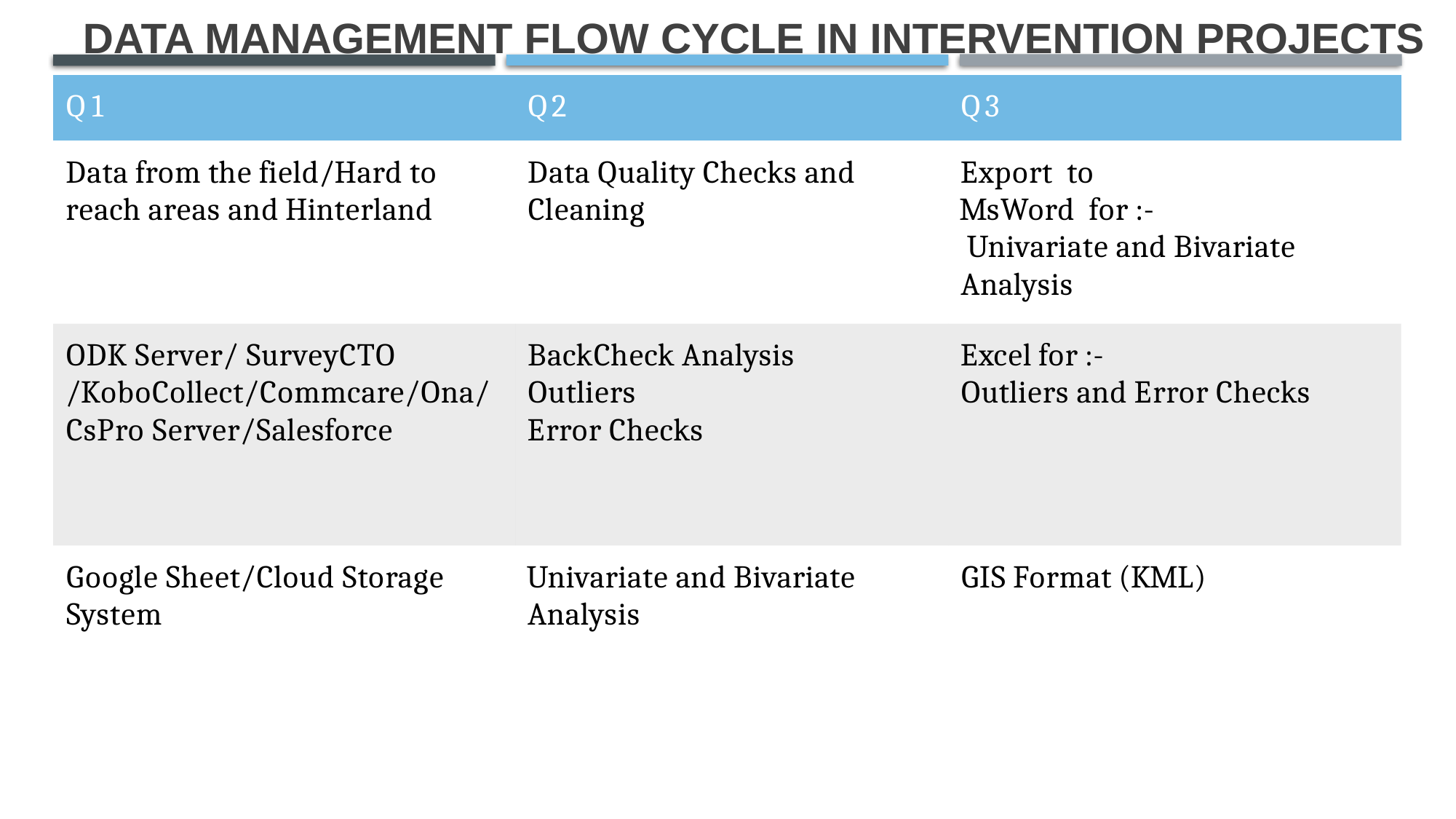

# Data management FLOW cycle in intervention projects
| Q1 | Q2 | Q3 |
| --- | --- | --- |
| Data from the field/Hard to reach areas and Hinterland | Data Quality Checks and Cleaning | Export to MsWord for :- Univariate and Bivariate Analysis |
| ODK Server/ SurveyCTO /KoboCollect/Commcare/Ona/CsPro Server/Salesforce | BackCheck Analysis Outliers Error Checks | Excel for :- Outliers and Error Checks |
| Google Sheet/Cloud Storage System | Univariate and Bivariate Analysis | GIS Format (KML) |